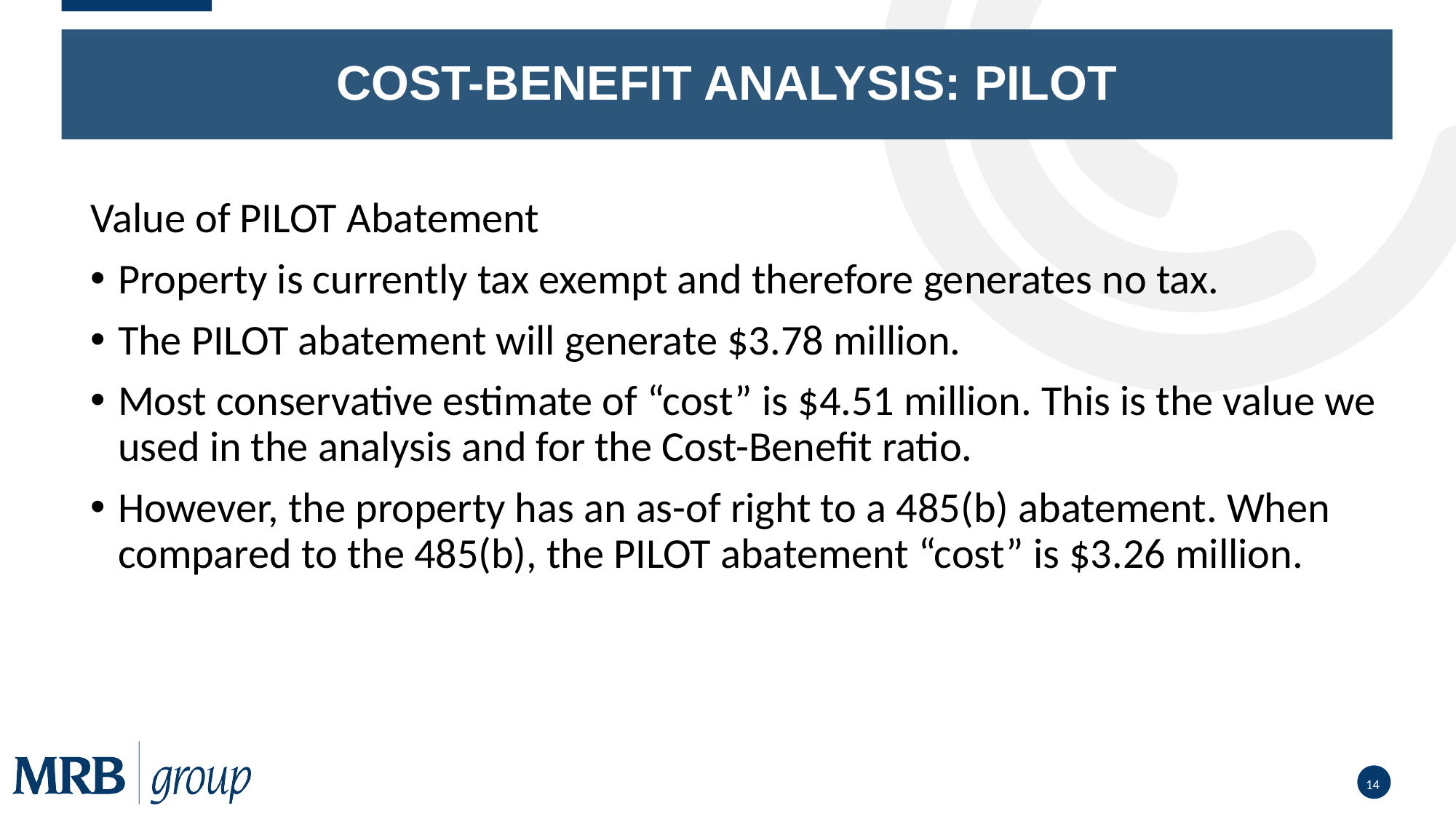

# CoSt-BENEFIT Analysis: PILOT

Value of PILOT Abatement
Property is currently tax exempt and therefore generates no tax.
The PILOT abatement will generate $3.78 million.
Most conservative estimate of “cost” is $4.51 million. This is the value we used in the analysis and for the Cost-Benefit ratio.
However, the property has an as-of right to a 485(b) abatement. When compared to the 485(b), the PILOT abatement “cost” is $3.26 million.

14